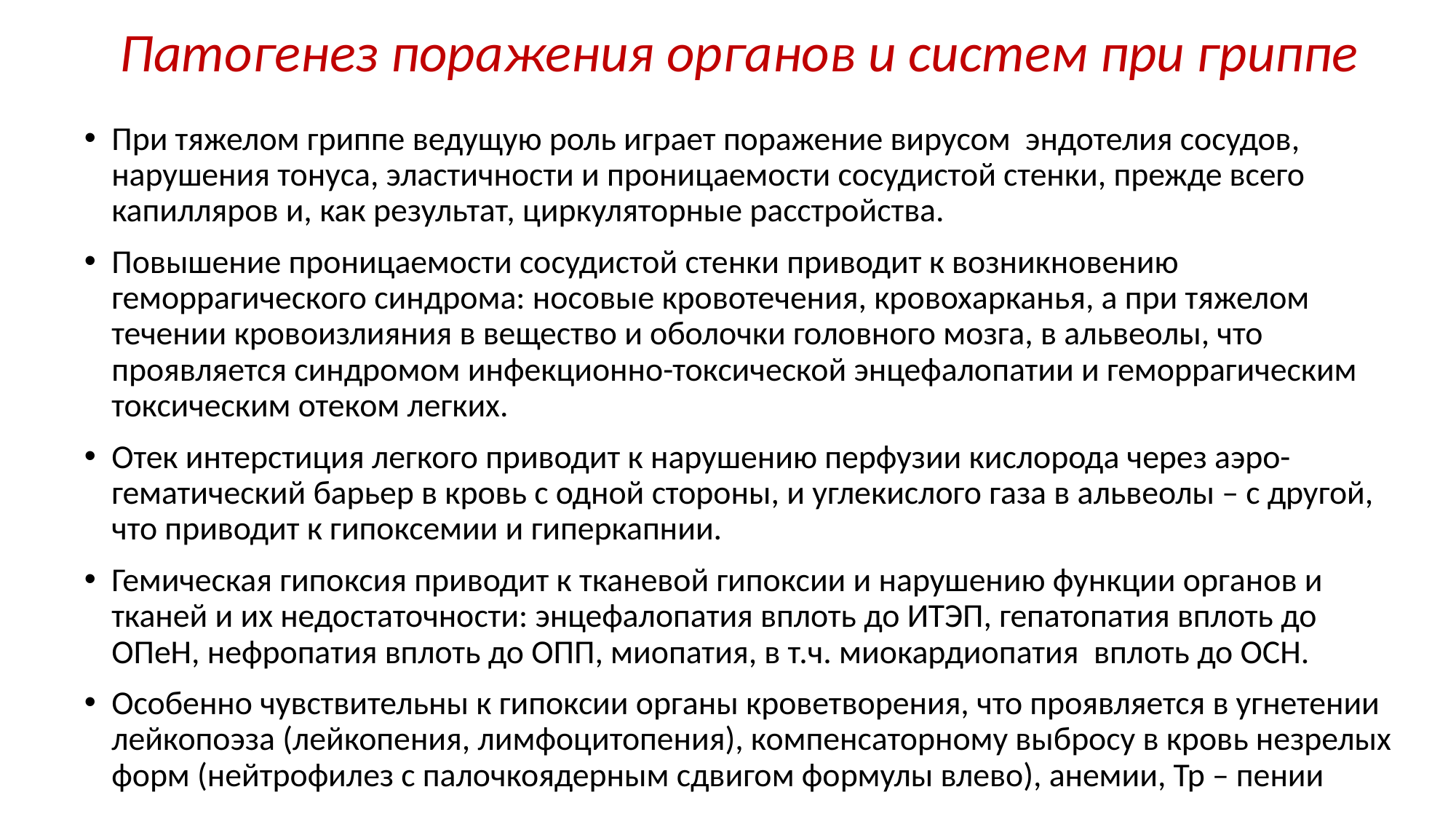

# Патогенез поражения органов и систем при гриппе
При тяжелом гриппе ведущую роль играет поражение вирусом  эндотелия сосудов, нарушения тонуса, эластичности и проницаемости сосудистой стенки, прежде всего капилляров и, как результат, циркуляторные расстройства.
Повышение проницаемости сосудистой стенки приводит к возникновению геморрагического синдрома: носовые кровотечения, кровохарканья, а при тяжелом течении кровоизлияния в вещество и оболочки головного мозга, в альвеолы, что проявляется синдромом инфекционно-токсической энцефалопатии и геморрагическим токсическим отеком легких.
Отек интерстиция легкого приводит к нарушению перфузии кислорода через аэро-гематический барьер в кровь с одной стороны, и углекислого газа в альвеолы – с другой, что приводит к гипоксемии и гиперкапнии.
Гемическая гипоксия приводит к тканевой гипоксии и нарушению функции органов и тканей и их недостаточности: энцефалопатия вплоть до ИТЭП, гепатопатия вплоть до ОПеН, нефропатия вплоть до ОПП, миопатия, в т.ч. миокардиопатия  вплоть до ОСН.
Особенно чувствительны к гипоксии органы кроветворения, что проявляется в угнетении лейкопоэза (лейкопения, лимфоцитопения), компенсаторному выбросу в кровь незрелых форм (нейтрофилез с палочкоядерным сдвигом формулы влево), анемии, Тр – пении